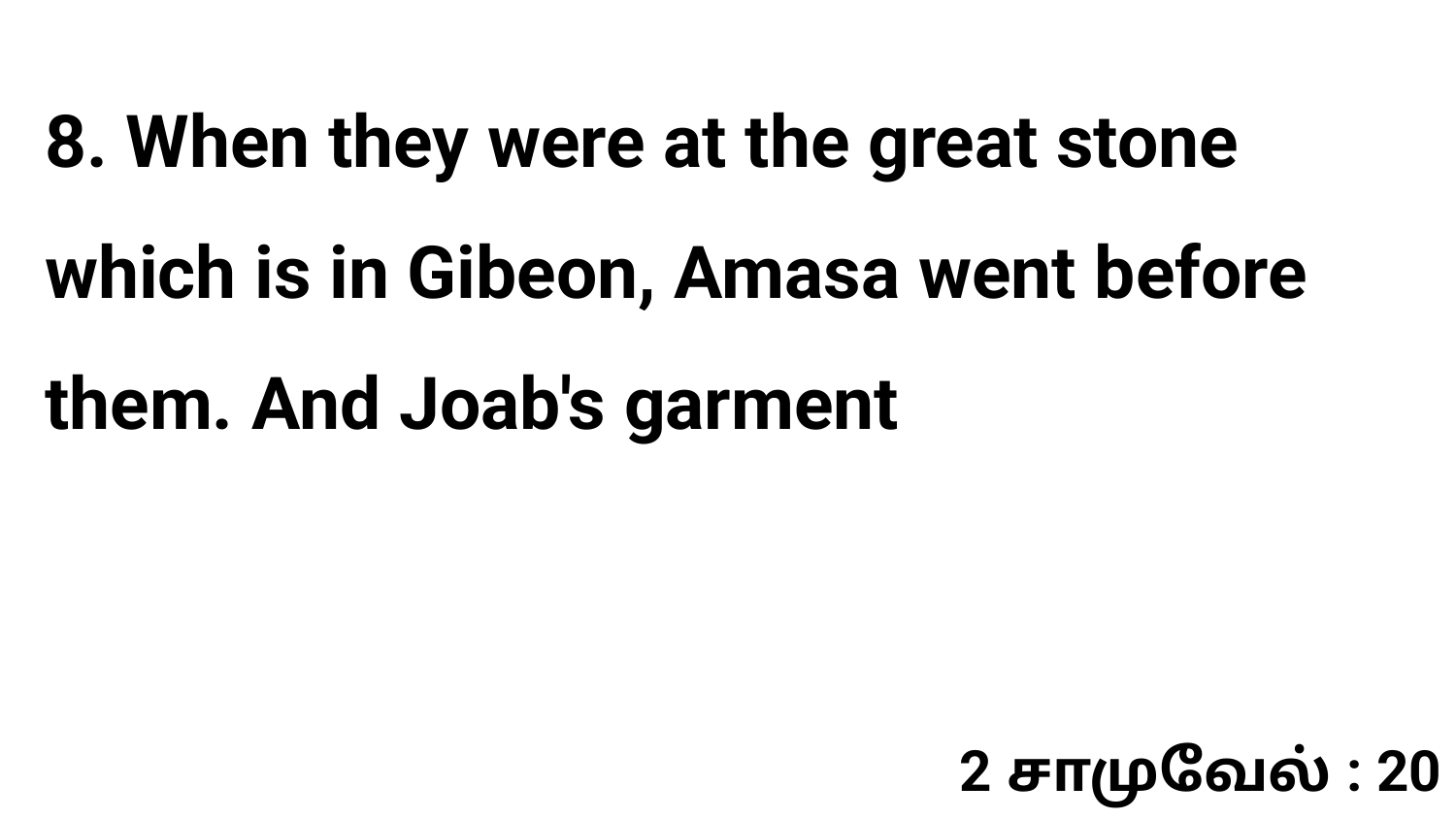

8. When they were at the great stone which is in Gibeon, Amasa went before them. And Joab's garment
2 சாமுவேல் : 20